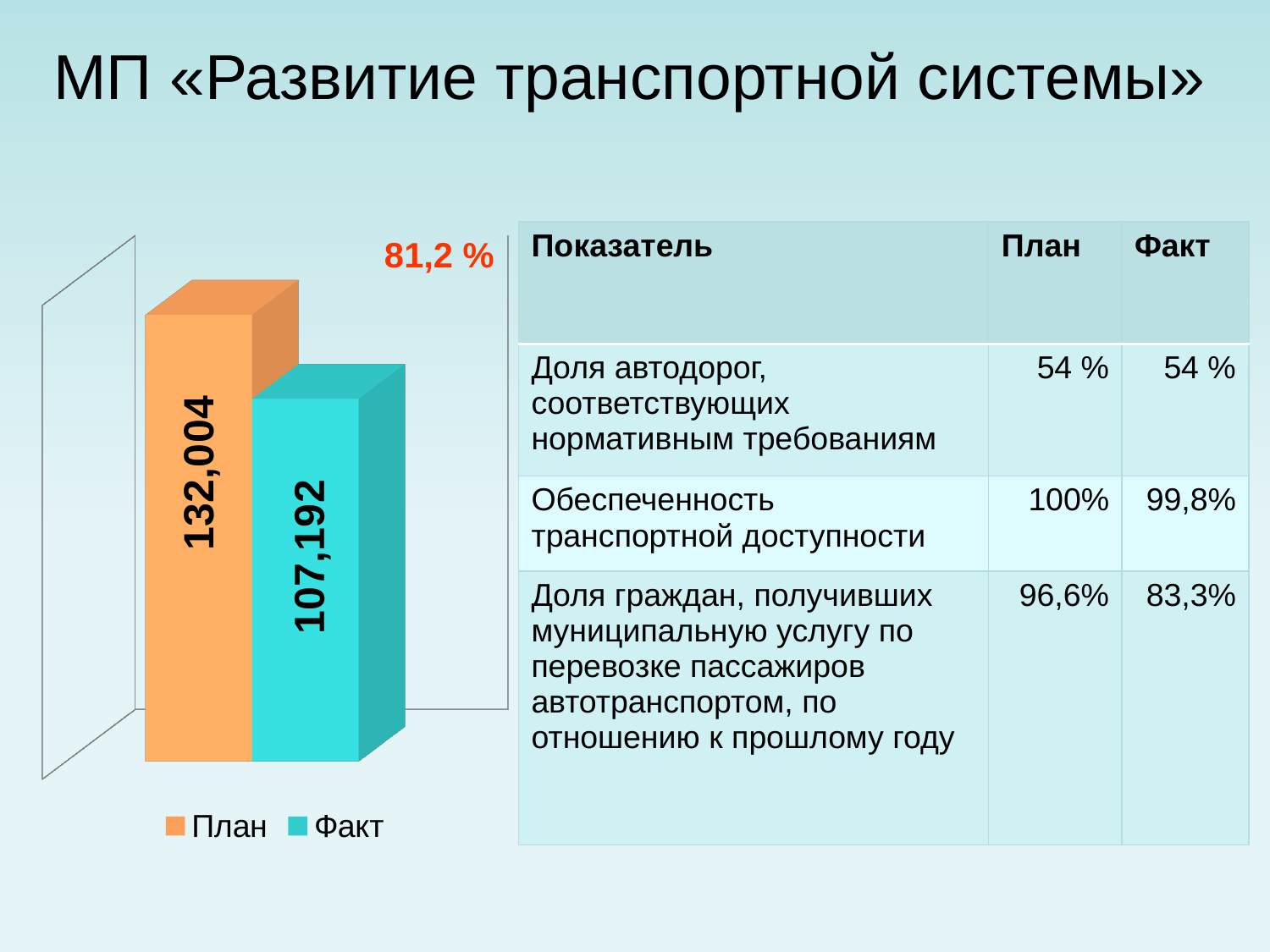

# МП «Развитие транспортной системы»

81,2 %
| Показатель | План | Факт |
| --- | --- | --- |
| Доля автодорог, соответствующих нормативным требованиям | 54 % | 54 % |
| Обеспеченность транспортной доступности | 100% | 99,8% |
| Доля граждан, получивших муниципальную услугу по перевозке пассажиров автотранспортом, по отношению к прошлому году | 96,6% | 83,3% |

[unsupported chart]